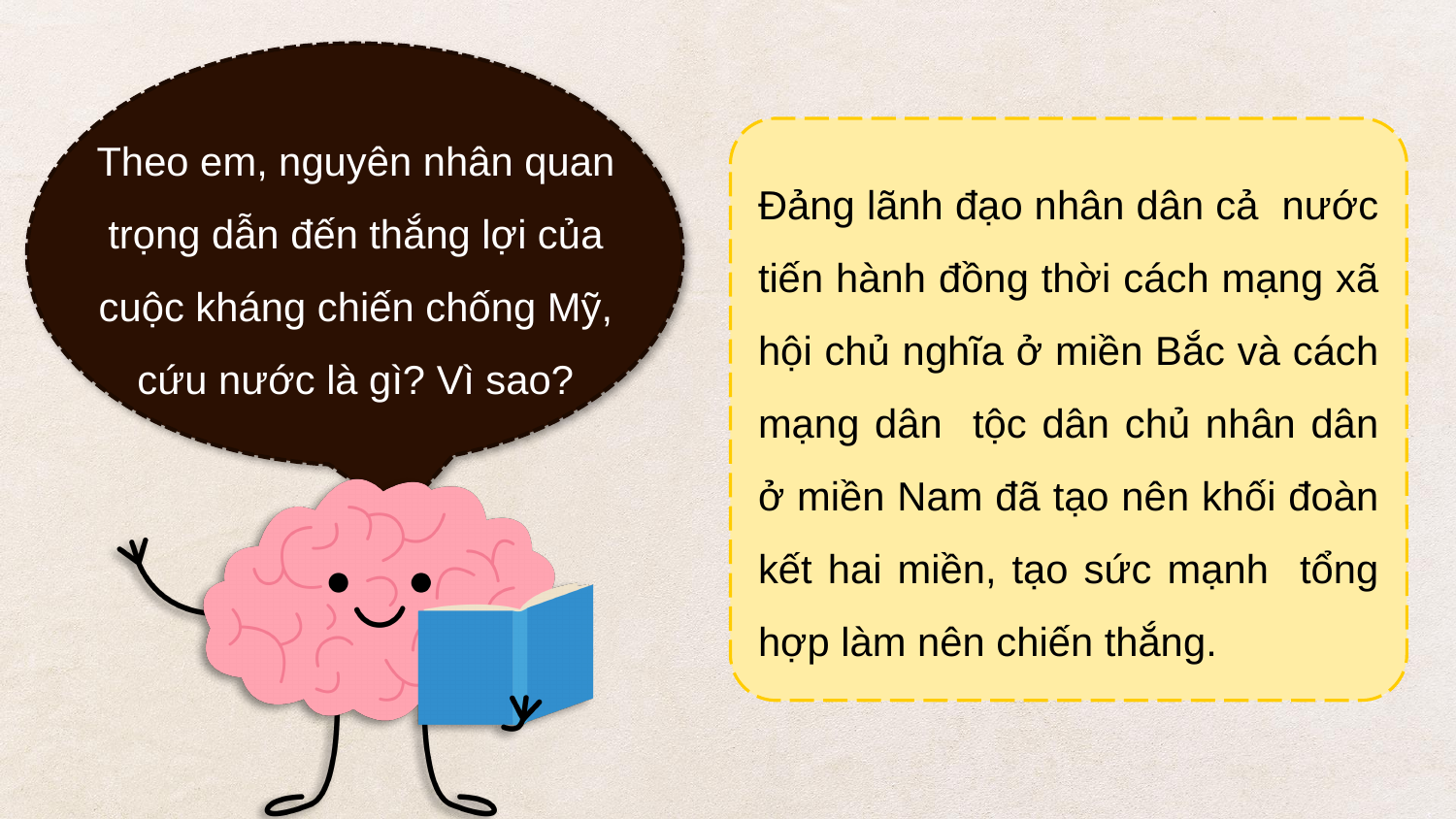

Theo em, nguyên nhân quan trọng dẫn đến thắng lợi của cuộc kháng chiến chống Mỹ, cứu nước là gì? Vì sao?
Đảng lãnh đạo nhân dân cả  nước tiến hành đồng thời cách mạng xã hội chủ nghĩa ở miền Bắc và cách mạng dân  tộc dân chủ nhân dân ở miền Nam đã tạo nên khối đoàn kết hai miền, tạo sức mạnh  tổng hợp làm nên chiến thắng.